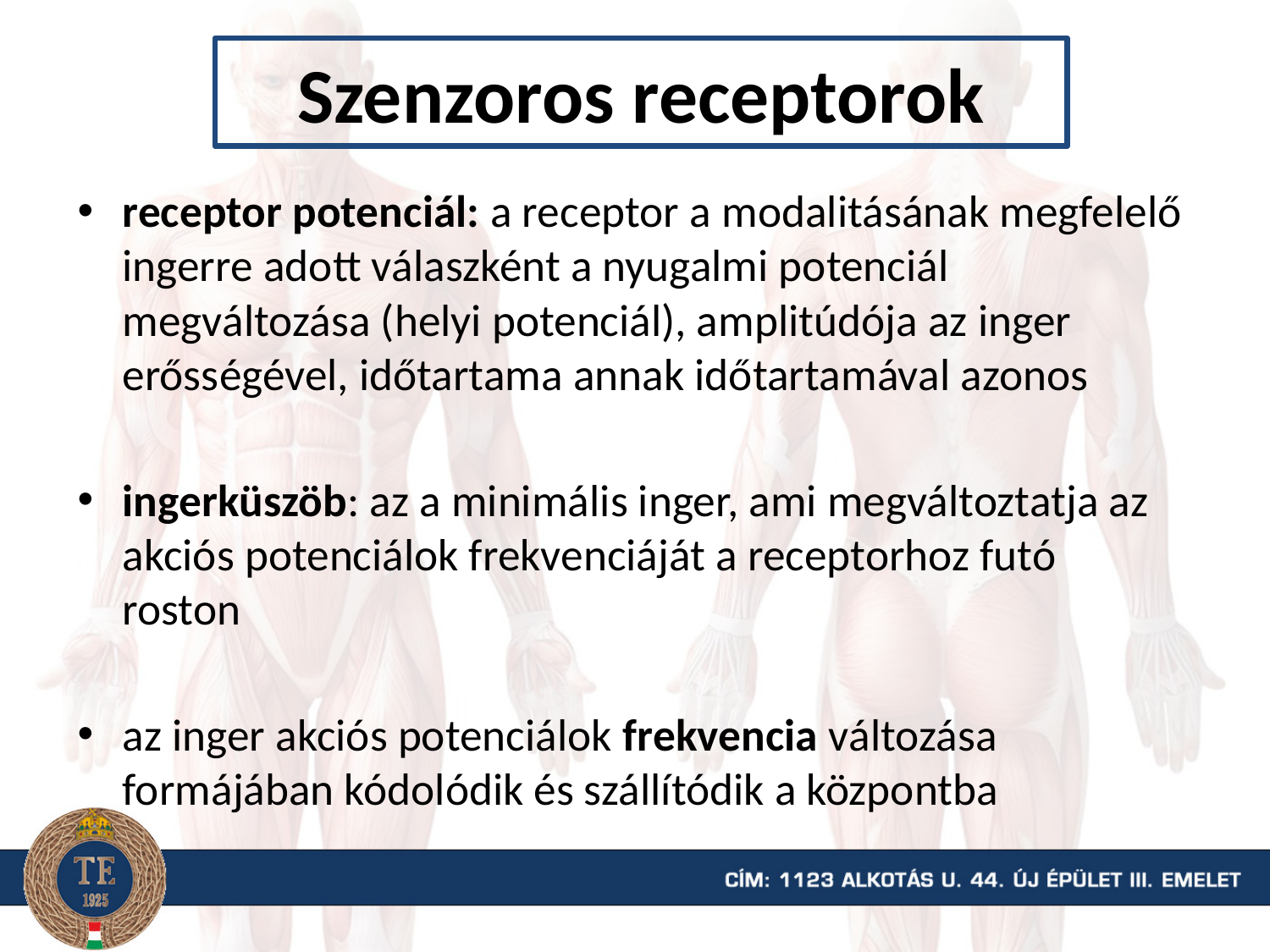

# Szenzoros receptorok
receptor potenciál: a receptor a modalitásának megfelelő ingerre adott válaszként a nyugalmi potenciál megváltozása (helyi potenciál), amplitúdója az inger erősségével, időtartama annak időtartamával azonos

ingerküszöb: az a minimális inger, ami megváltoztatja az akciós potenciálok frekvenciáját a receptorhoz futó roston

az inger akciós potenciálok frekvencia változása formájában kódolódik és szállítódik a központba